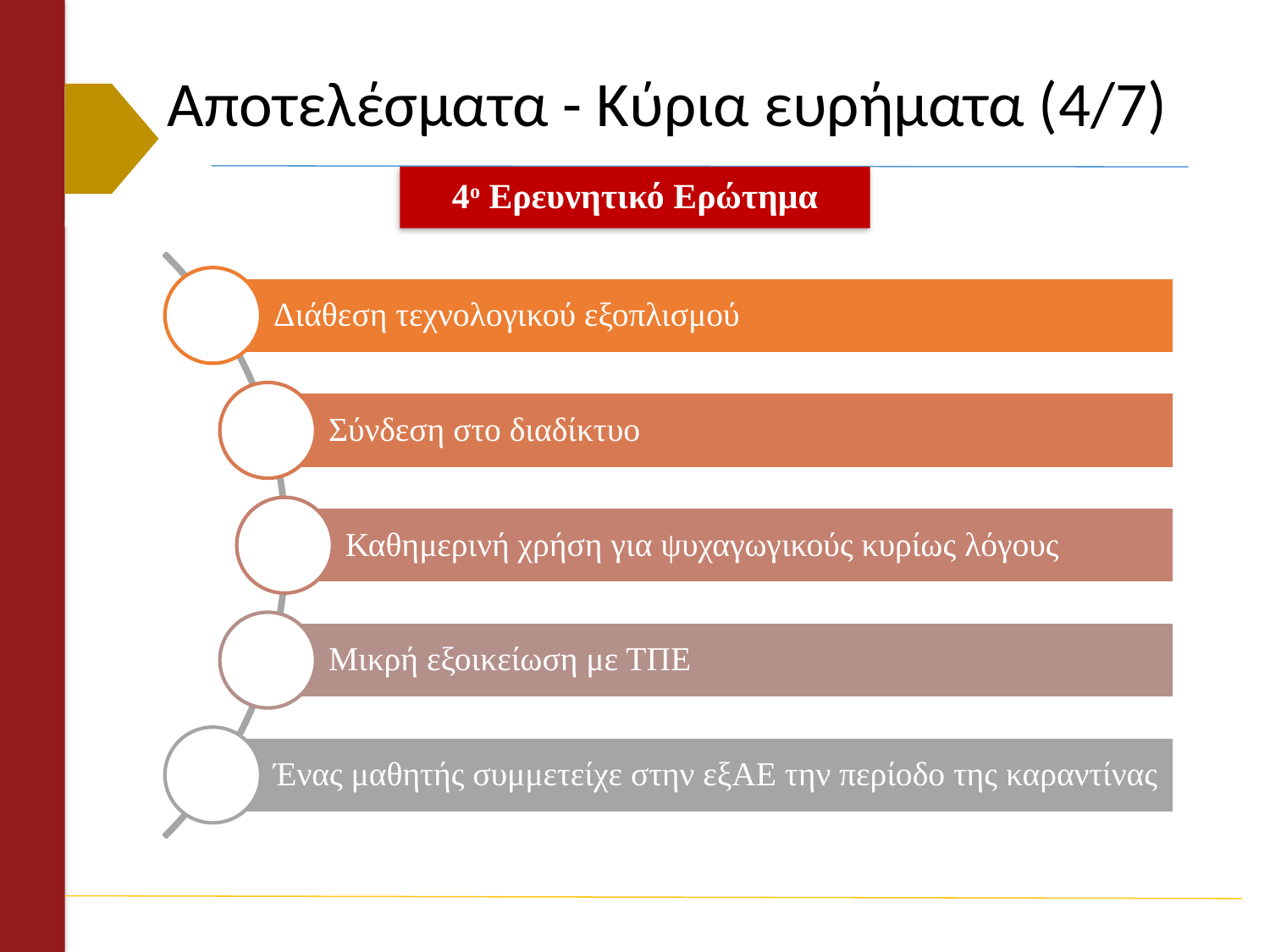

# Αποτελέσματα - Κύρια ευρήματα (4/7)
4ο Ερευνητικό Ερώτημα
Διάθεση τεχνολογικού εξοπλισμού
Σύνδεση στο διαδίκτυο
Καθημερινή χρήση για ψυχαγωγικούς κυρίως λόγους
Μικρή εξοικείωση με ΤΠΕ
Ένας μαθητής συμμετείχε στην εξΑΕ την περίοδο της καραντίνας